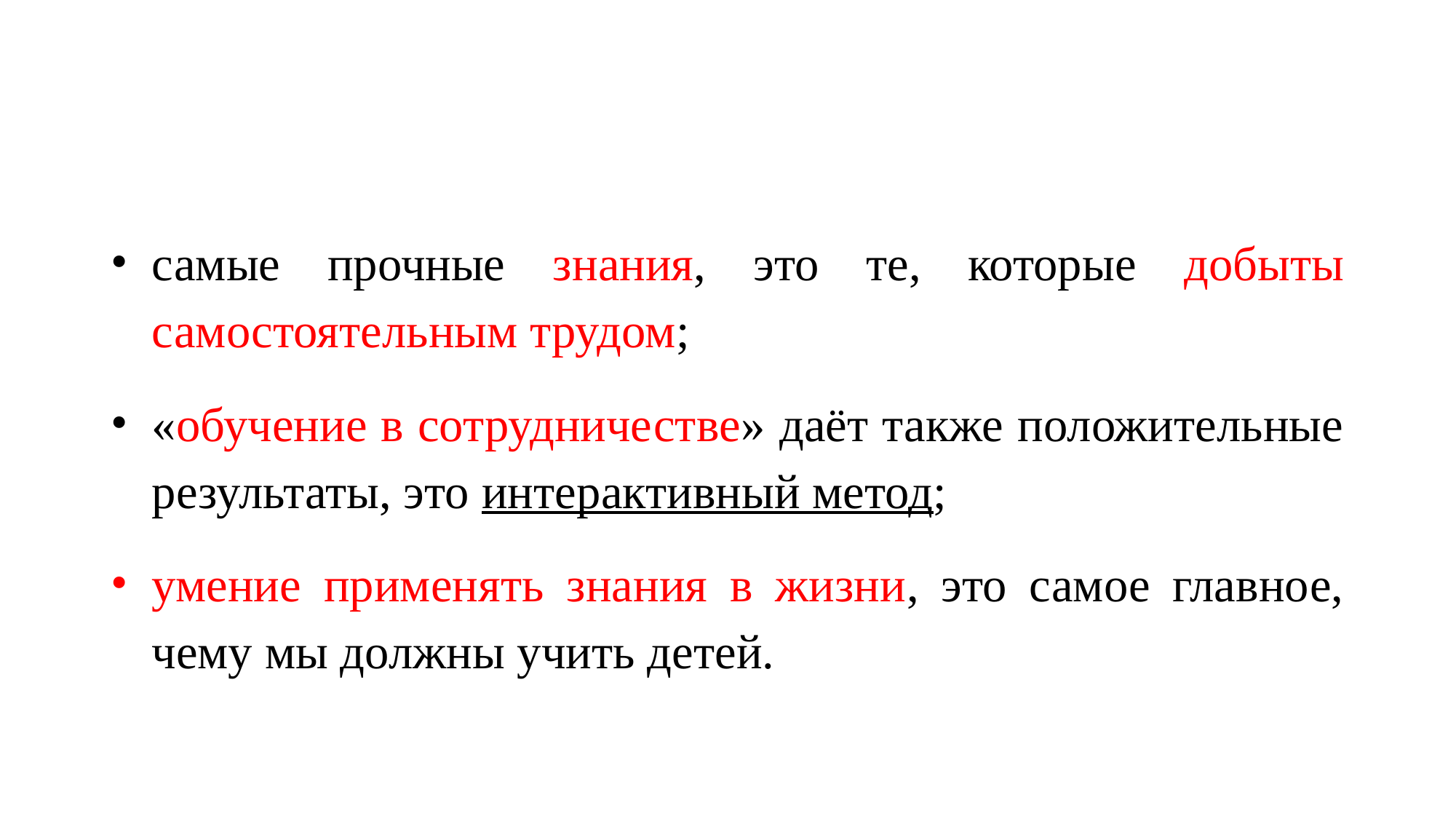

#
самые прочные знания, это те, которые добыты самостоятельным трудом;
«обучение в сотрудничестве» даёт также положительные результаты, это интерактивный метод;
умение применять знания в жизни, это самое главное, чему мы должны учить детей.